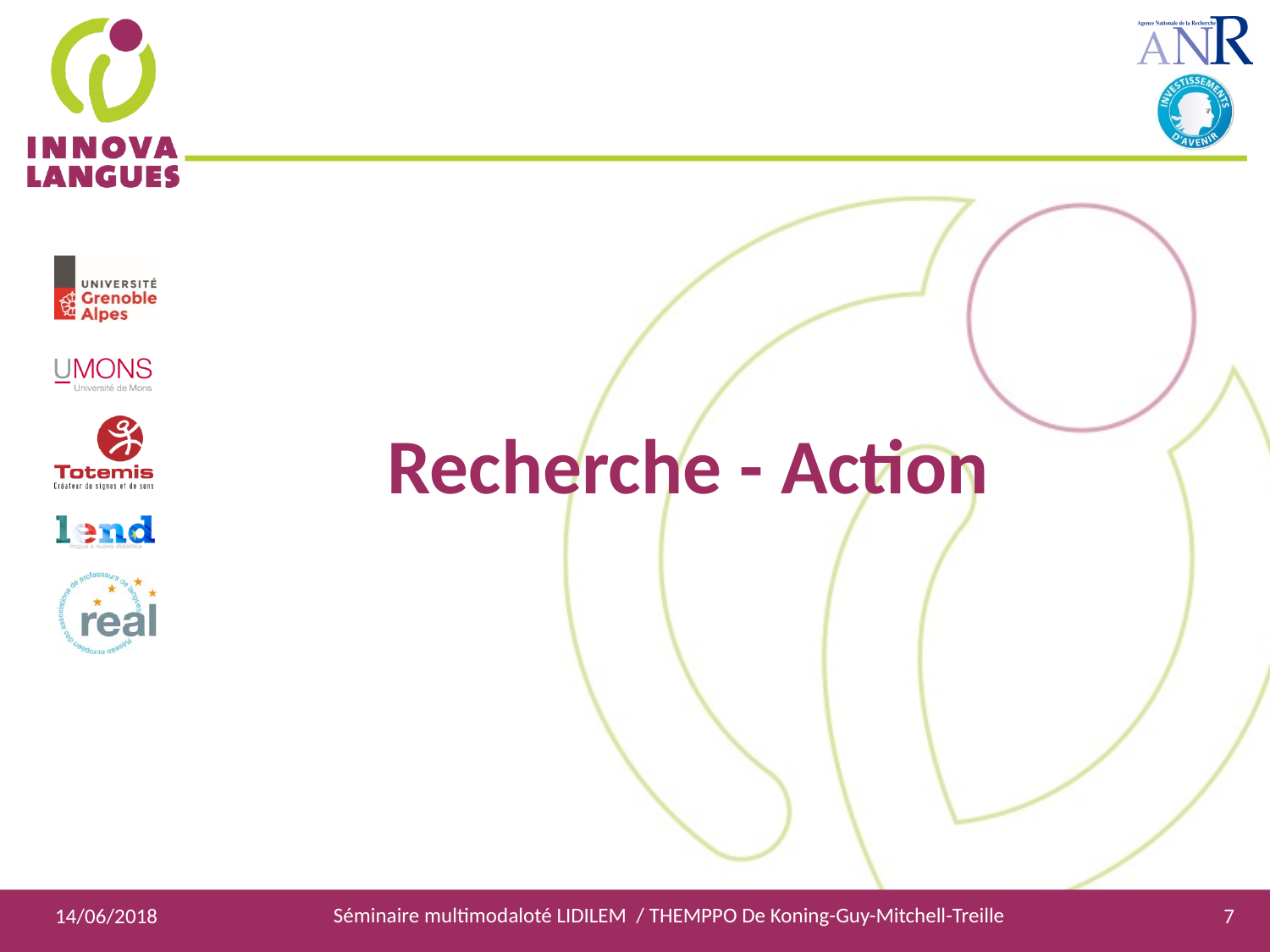

Recherche - Action
Séminaire multimodaloté LIDILEM  / THEMPPO De Koning-Guy-Mitchell-Treille
14/06/2018
7